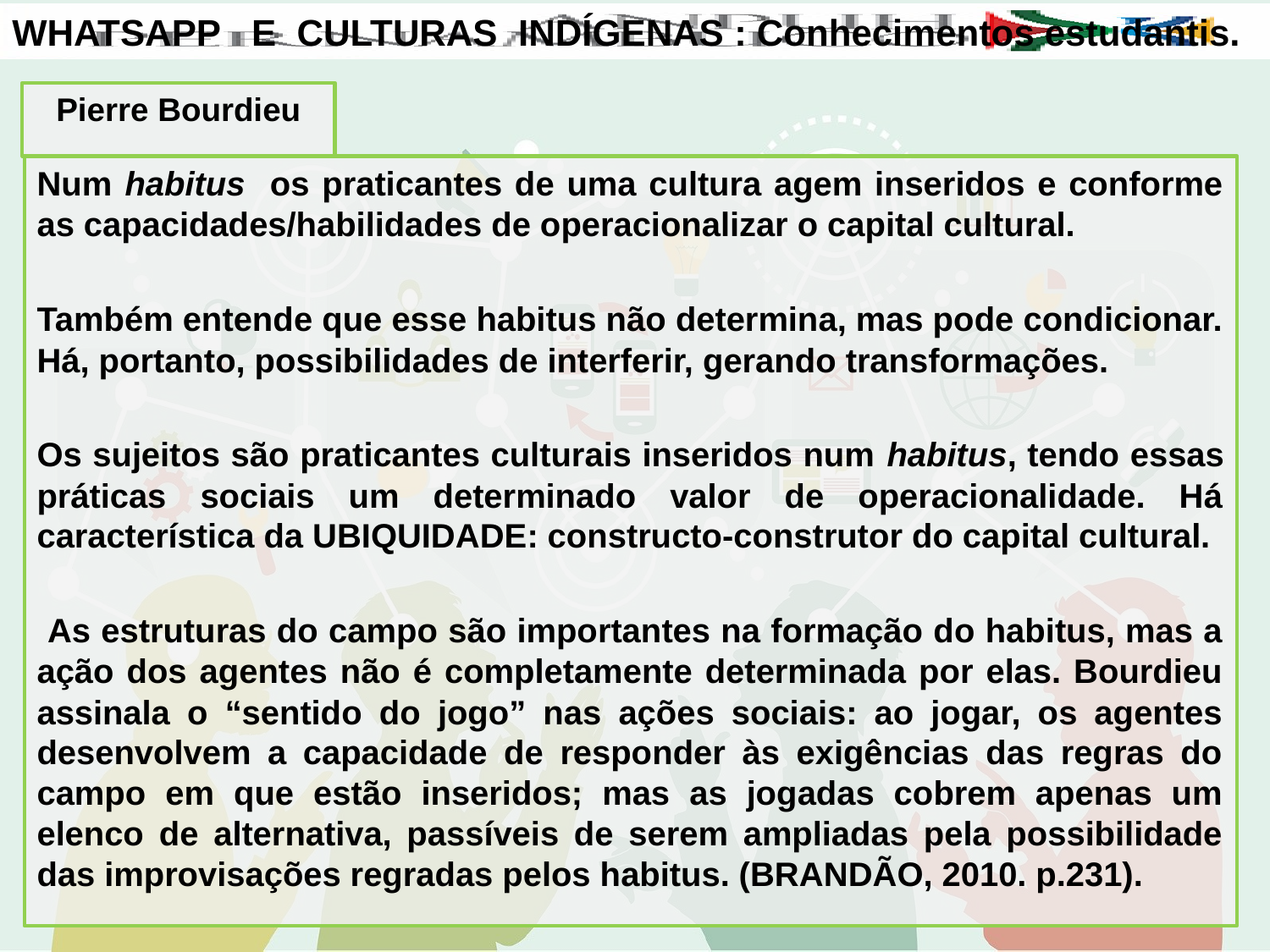

# WHATSAPP   E  CULTURAS  INDÍGENAS : Conhecimentos estudantis.

Pierre Bourdieu

Num habitus  os praticantes de uma cultura agem inseridos e conforme as capacidades/habilidades de operacionalizar o capital cultural.

Também entende que esse habitus não determina, mas pode condicionar. Há, portanto, possibilidades de interferir, gerando transformações.

Os sujeitos são praticantes culturais inseridos num habitus, tendo essas práticas sociais um determinado valor de operacionalidade. Há característica da UBIQUIDADE: constructo-construtor do capital cultural.

 As estruturas do campo são importantes na formação do habitus, mas a ação dos agentes não é completamente determinada por elas. Bourdieu assinala o “sentido do jogo” nas ações sociais: ao jogar, os agentes desenvolvem a capacidade de responder às exigências das regras do campo em que estão inseridos; mas as jogadas cobrem apenas um elenco de alternativa, passíveis de serem ampliadas pela possibilidade das improvisações regradas pelos habitus. (BRANDÃO, 2010. p.231).